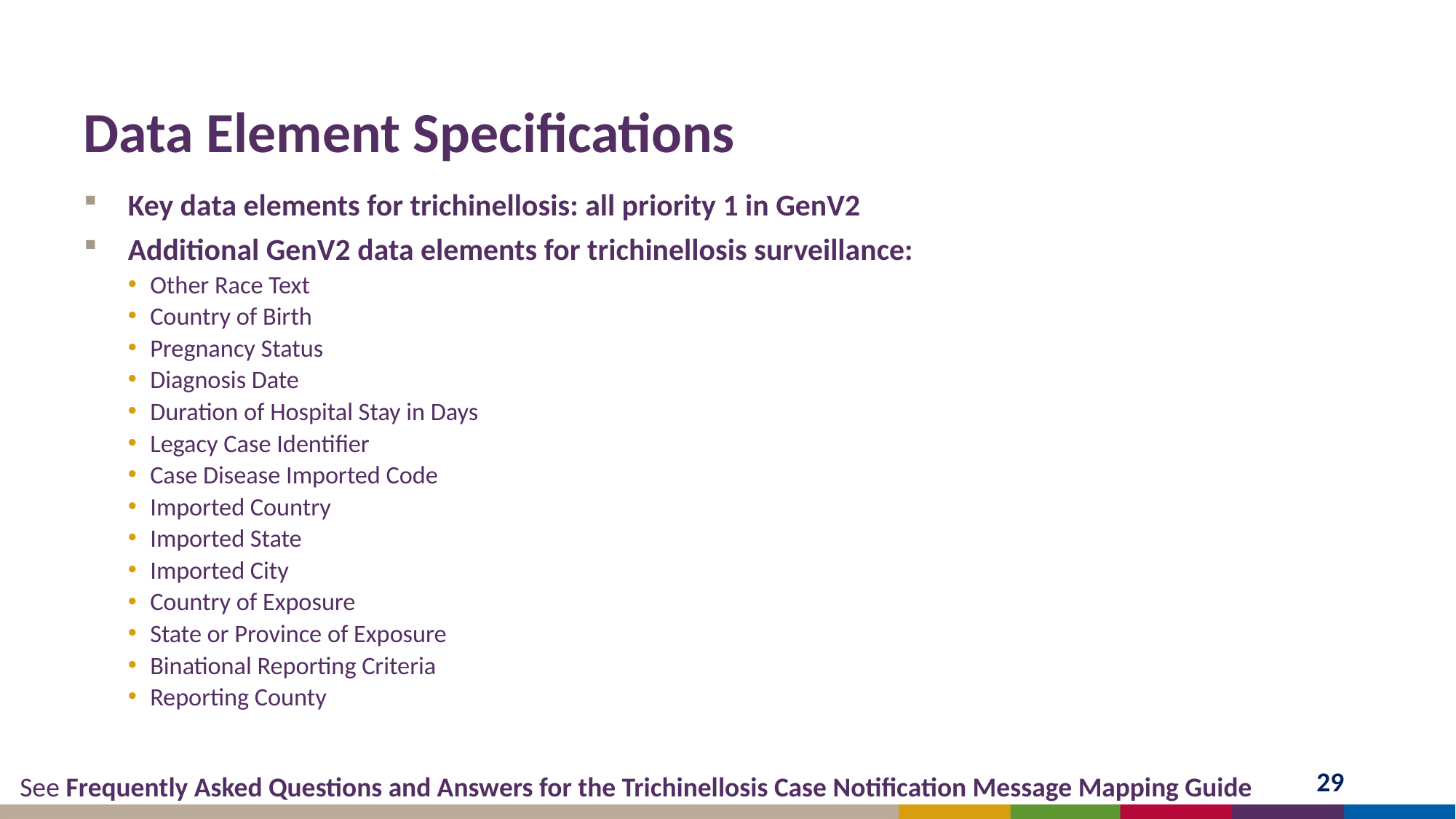

# Data Element Specifications
Key data elements for trichinellosis: all priority 1 in GenV2
Additional GenV2 data elements for trichinellosis surveillance:
Other Race Text
Country of Birth
Pregnancy Status
Diagnosis Date
Duration of Hospital Stay in Days
Legacy Case Identifier
Case Disease Imported Code
Imported Country
Imported State
Imported City
Country of Exposure
State or Province of Exposure
Binational Reporting Criteria
Reporting County

29
See Frequently Asked Questions and Answers for the Trichinellosis Case Notification Message Mapping Guide